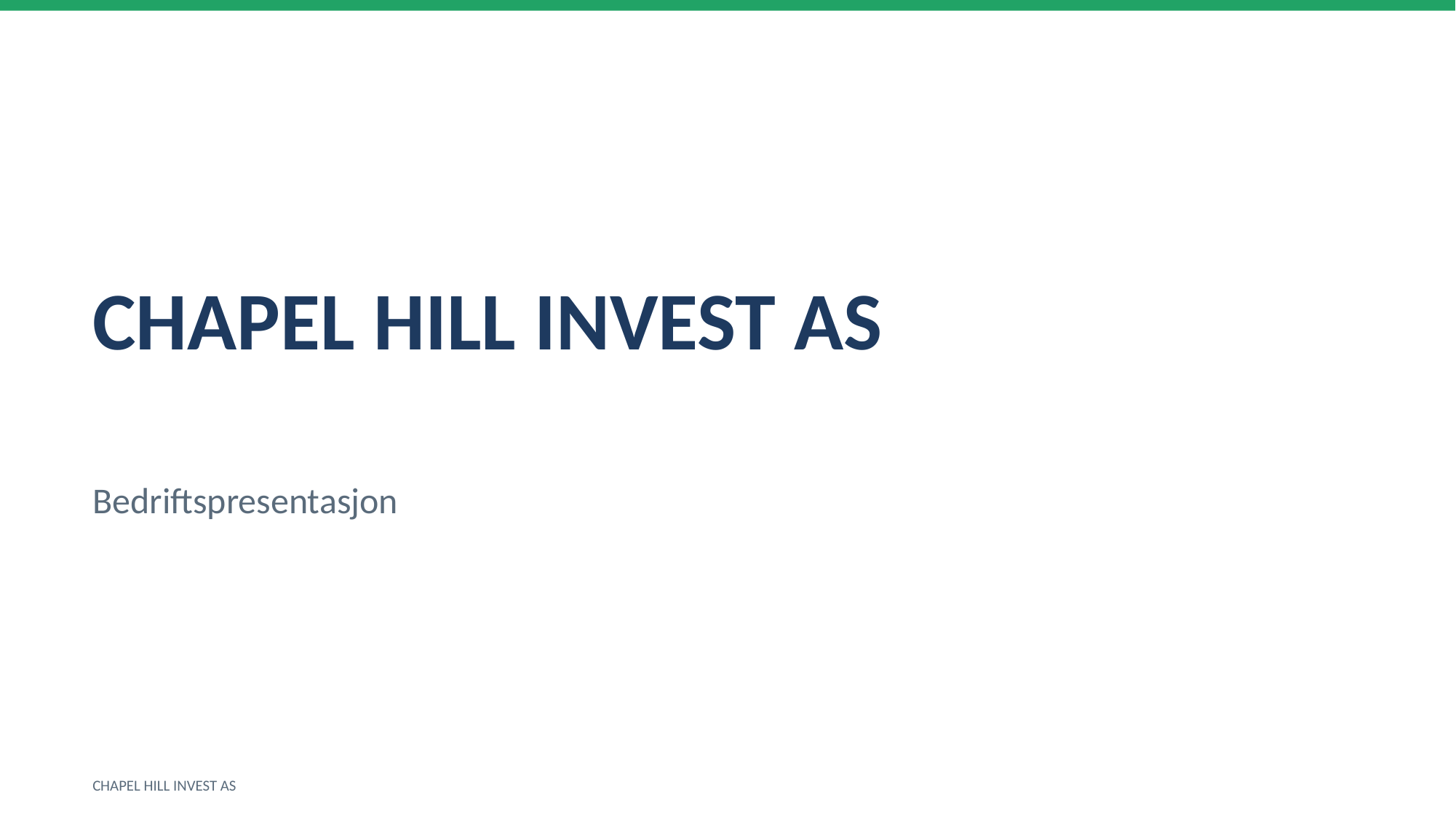

CHAPEL HILL INVEST AS
Bedriftspresentasjon
CHAPEL HILL INVEST AS